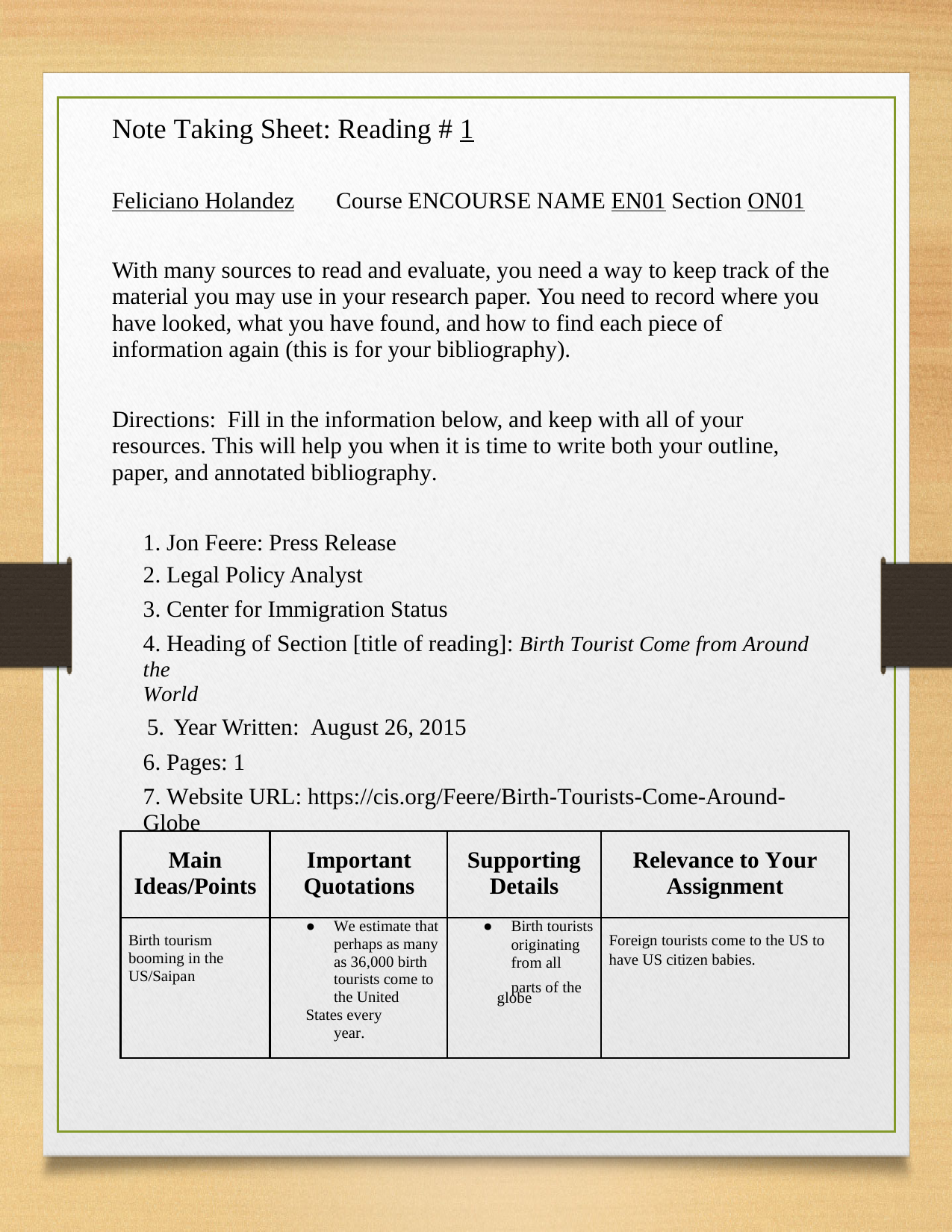

Note Taking Sheet: Reading # 1
Feliciano Holandez
Course ENCOURSE NAME EN01 Section ON01
With many sources to read and evaluate, you need a way to keep track of the
material you may use in your research paper. You need to record where you have looked, what you have found, and how to find each piece of information again (this is for your bibliography).
Directions:  Fill in the information below, and keep with all of your
resources. This will help you when it is time to write both your outline, paper, and annotated bibliography.
1. Jon Feere: Press Release
2. Legal Policy Analyst
3. Center for Immigration Status
4. Heading of Section [title of reading]: Birth Tourist Come from Around the
World
5. Year Written: August 26, 2015
6. Pages: 1
7. Website URL: https://cis.org/Feere/Birth-Tourists-Come-Around-Globe

Main
Ideas/Points

Important
Quotations

Supporting
Details

Relevance to Your
Assignment

Birth tourism booming in the US/Saipan

●	We estimate that perhaps as many as 36,000 birth tourists come to the United
States every year.

●	Birth tourists originating from all
globe

Foreign tourists come to the US to

have US citizen babies.
parts of the